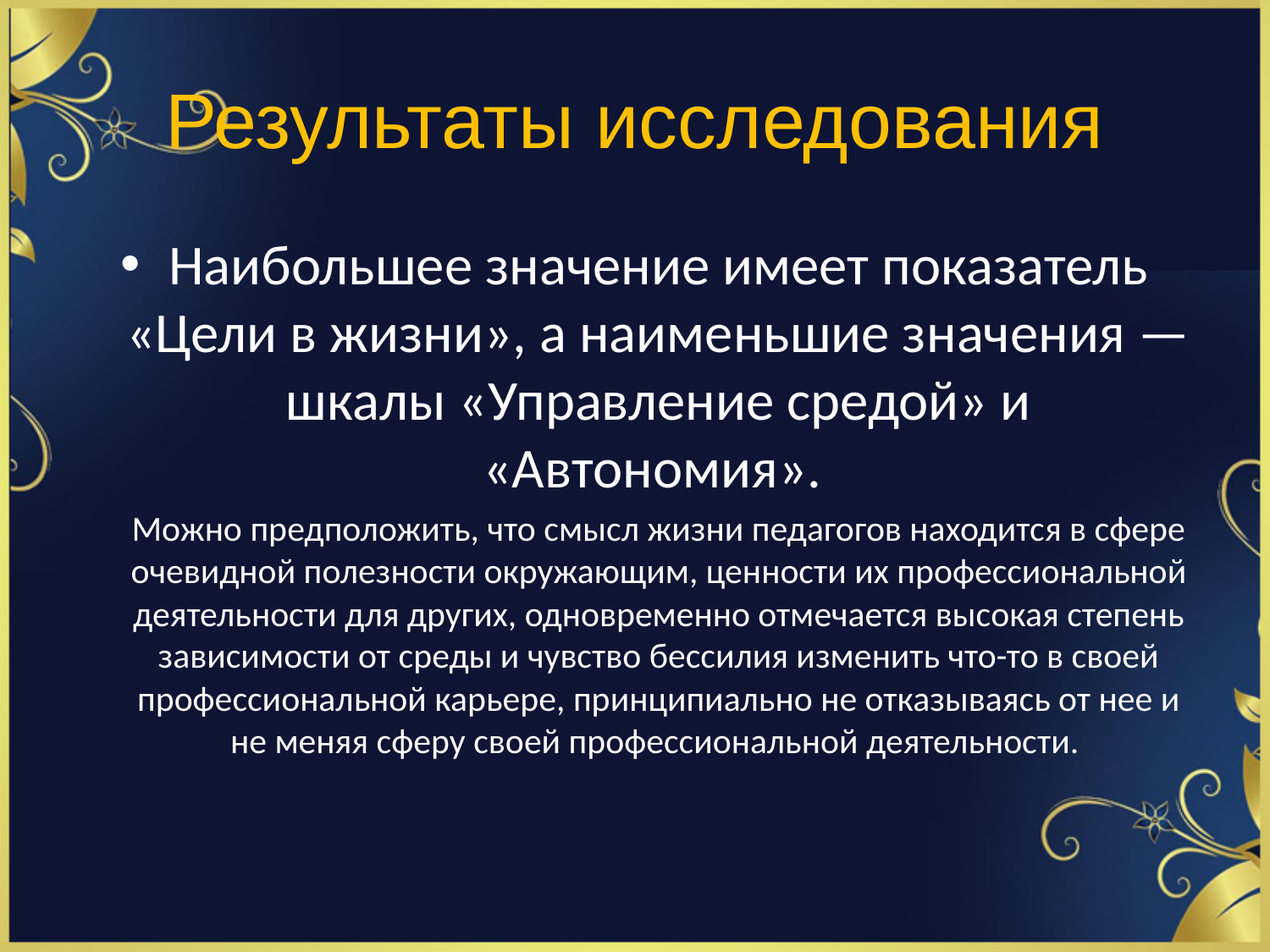

# Результаты исследования
Наибольшее значение имеет показатель «Цели в жизни», а наименьшие значения — шкалы «Управление средой» и «Автономия».
	Можно предположить, что смысл жизни педагогов находится в сфере очевидной полезности окружающим, ценности их профессиональной деятельности для других, одновременно отмечается высокая степень зависимости от среды и чувство бессилия изменить что-то в своей профессиональной карьере, принципиально не отказываясь от нее и не меняя сферу своей профессиональной деятельности.